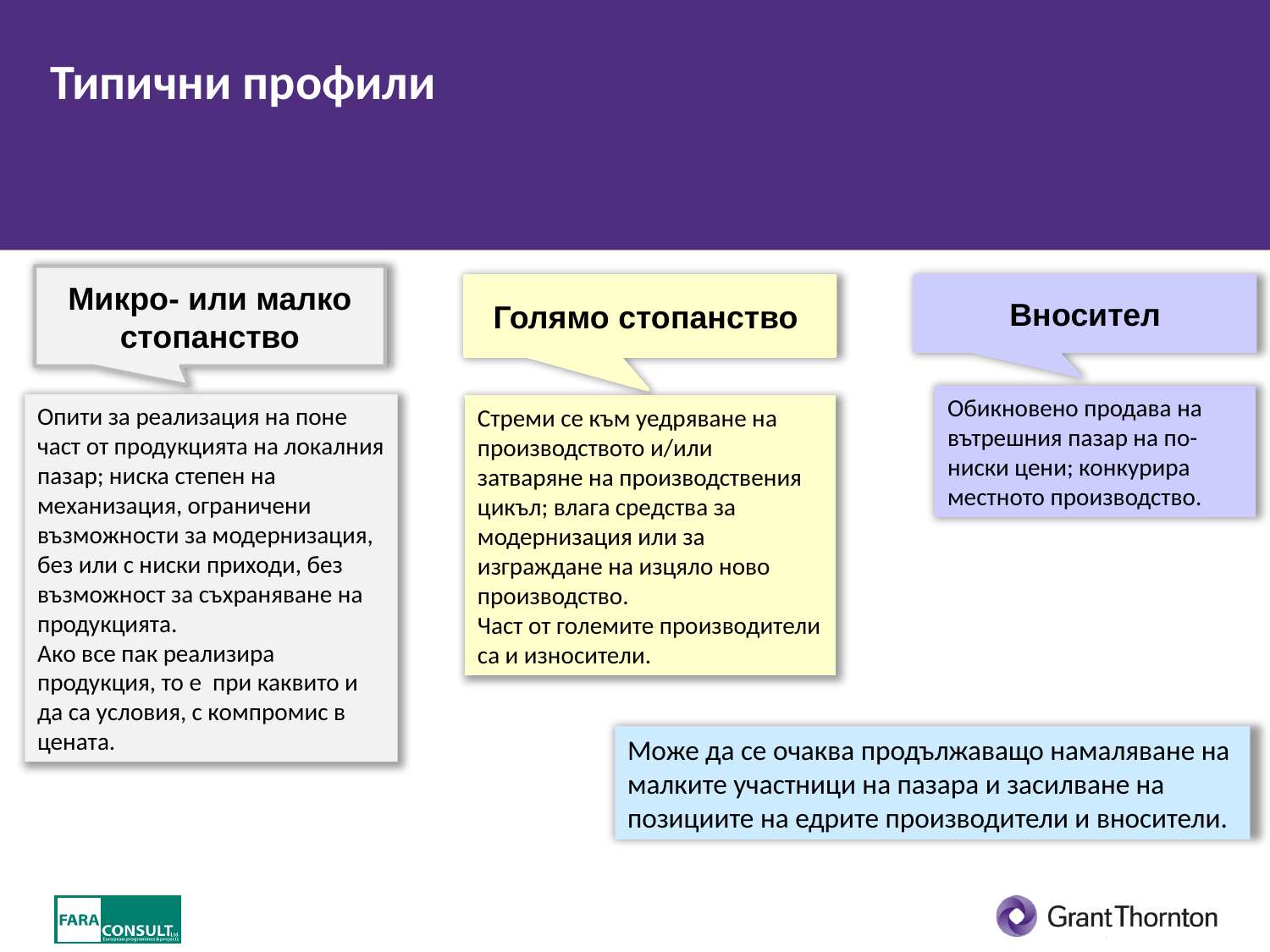

# Типични профили
Микро- или малко стопанство
Голямо стопанство
Вносител
Обикновено продава на вътрешния пазар на по-ниски цени; конкурира местното производство.
Опити за реализация на поне част от продукцията на локалния пазар; ниска степен на механизация, ограничени възможности за модернизация, без или с ниски приходи, без възможност за съхраняване на продукцията.
Ако все пак реализира продукция, то е  при каквито и да са условия, с компромис в цената.
Стреми се към уедряване на производството и/или затваряне на производствения цикъл; влага средства за модернизация или за изграждане на изцяло ново производство.
Част от големите производители са и износители.
Може да се очаква продължаващо намаляване на малките участници на пазара и засилване на позициите на едрите производители и вносители.